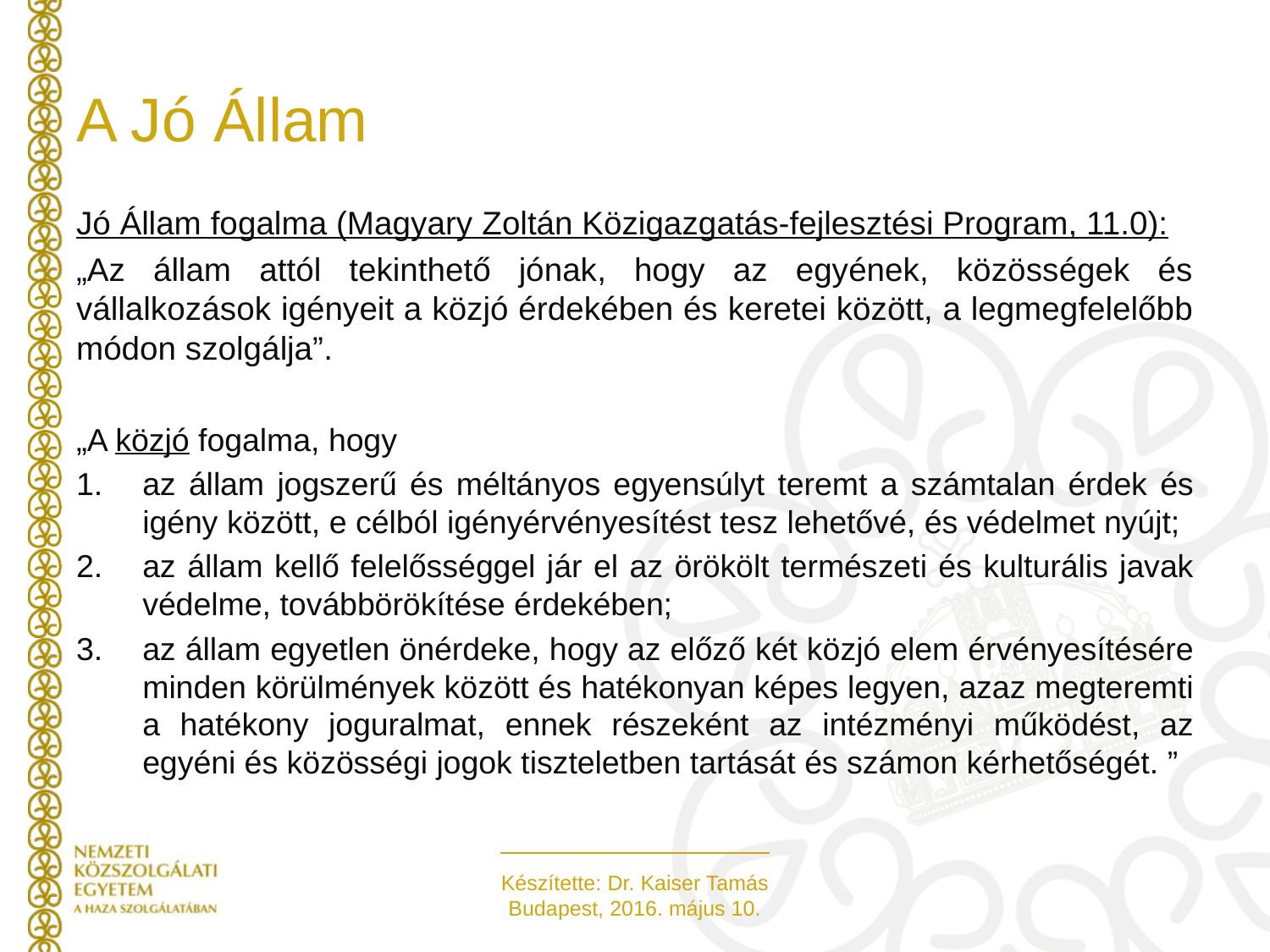

# A Jó Állam
Jó Állam fogalma (Magyary Zoltán Közigazgatás-fejlesztési Program, 11.0):
„Az állam attól tekinthető jónak, hogy az egyének, közösségek és vállalkozások igényeit a közjó érdekében és keretei között, a legmegfelelőbb módon szolgálja”.

„A közjó fogalma, hogy
az állam jogszerű és méltányos egyensúlyt teremt a számtalan érdek és igény között, e célból igényérvényesítést tesz lehetővé, és védelmet nyújt;
az állam kellő felelősséggel jár el az örökölt természeti és kulturális javak védelme, továbbörökítése érdekében;
az állam egyetlen önérdeke, hogy az előző két közjó elem érvényesítésére minden körülmények között és hatékonyan képes legyen, azaz megteremti a hatékony joguralmat, ennek részeként az intézményi működést, az egyéni és közösségi jogok tiszteletben tartását és számon kérhetőségét. ”